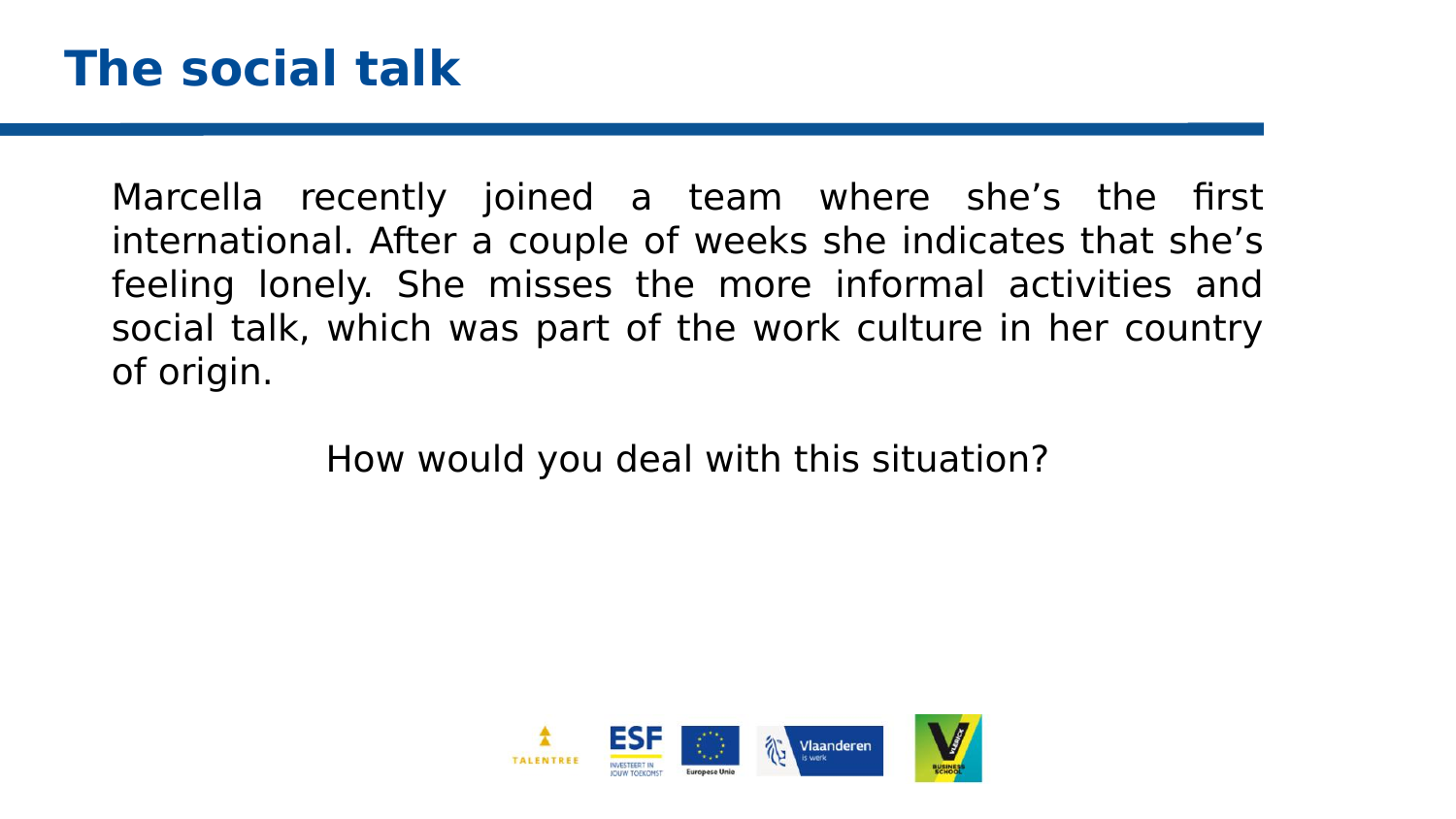

# The social talk
Marcella recently joined a team where she’s the first international. After a couple of weeks she indicates that she’s feeling lonely. She misses the more informal activities and social talk, which was part of the work culture in her country of origin.

How would you deal with this situation?